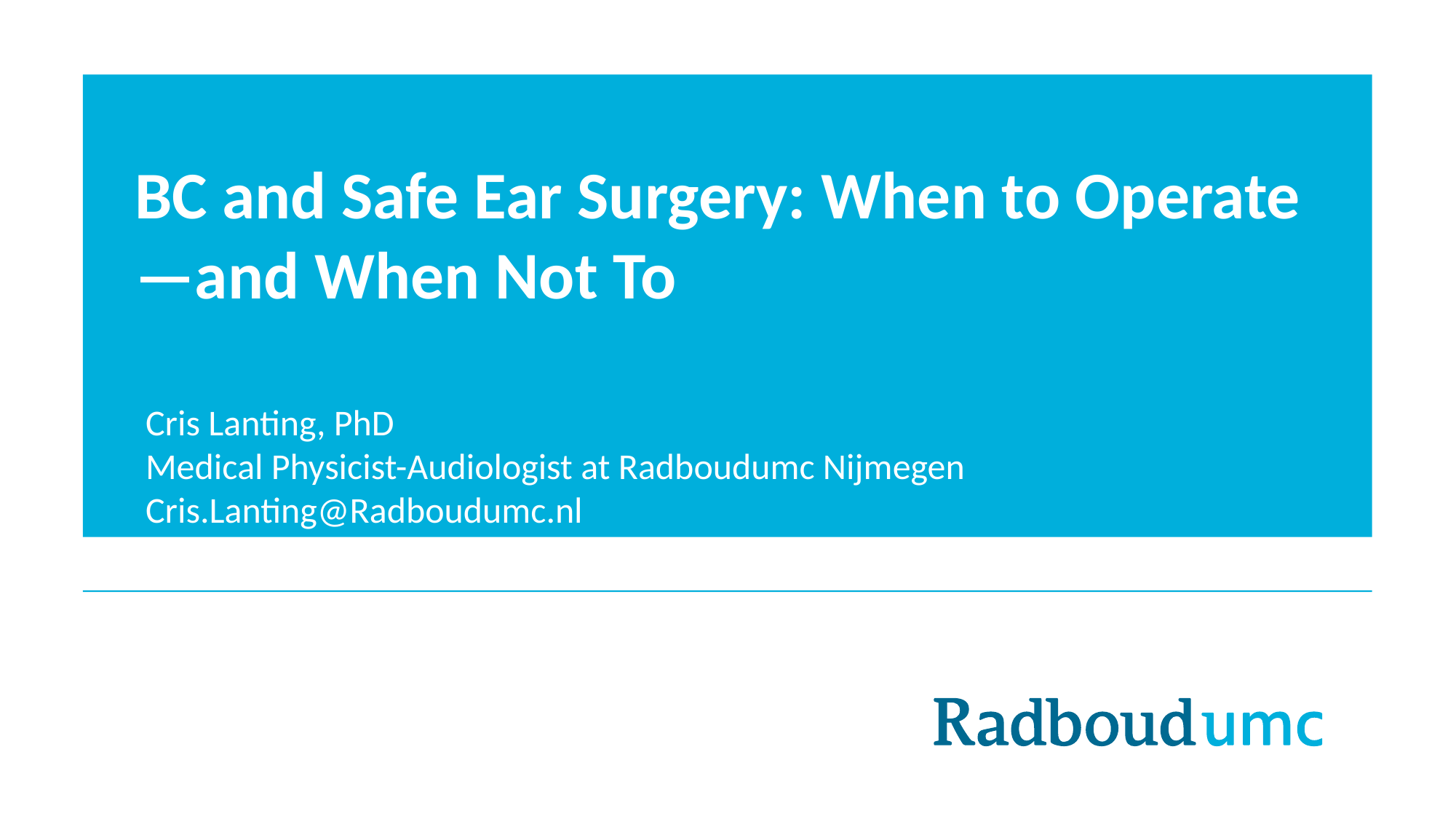

# BC and Safe Ear Surgery: When to Operate—and When Not To
Cris Lanting, PhD
Medical Physicist-Audiologist at Radboudumc Nijmegen
Cris.Lanting@Radboudumc.nl